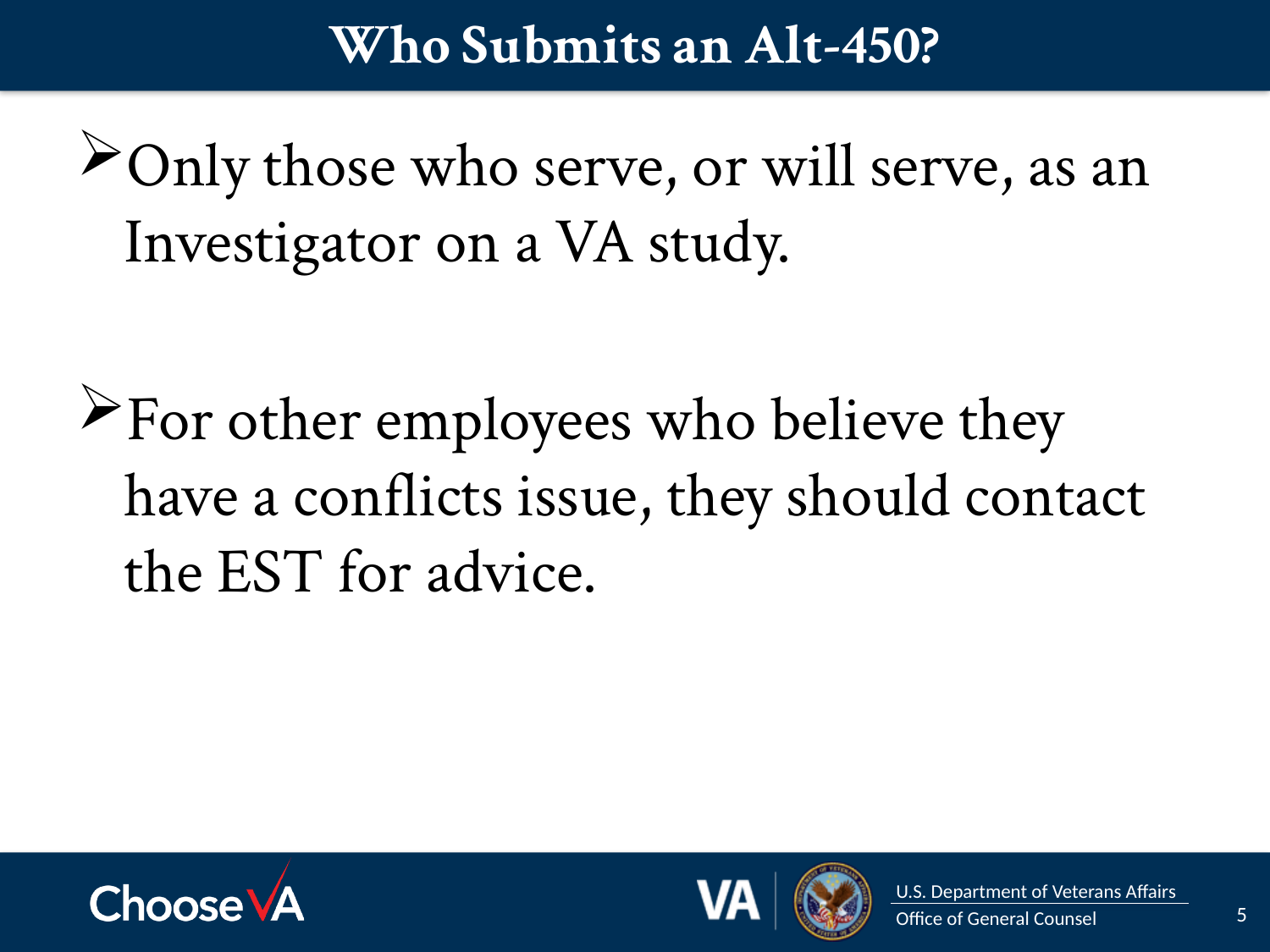

# Who Submits an Alt-450?
Only those who serve, or will serve, as an Investigator on a VA study.

For other employees who believe they have a conflicts issue, they should contact the EST for advice.

5